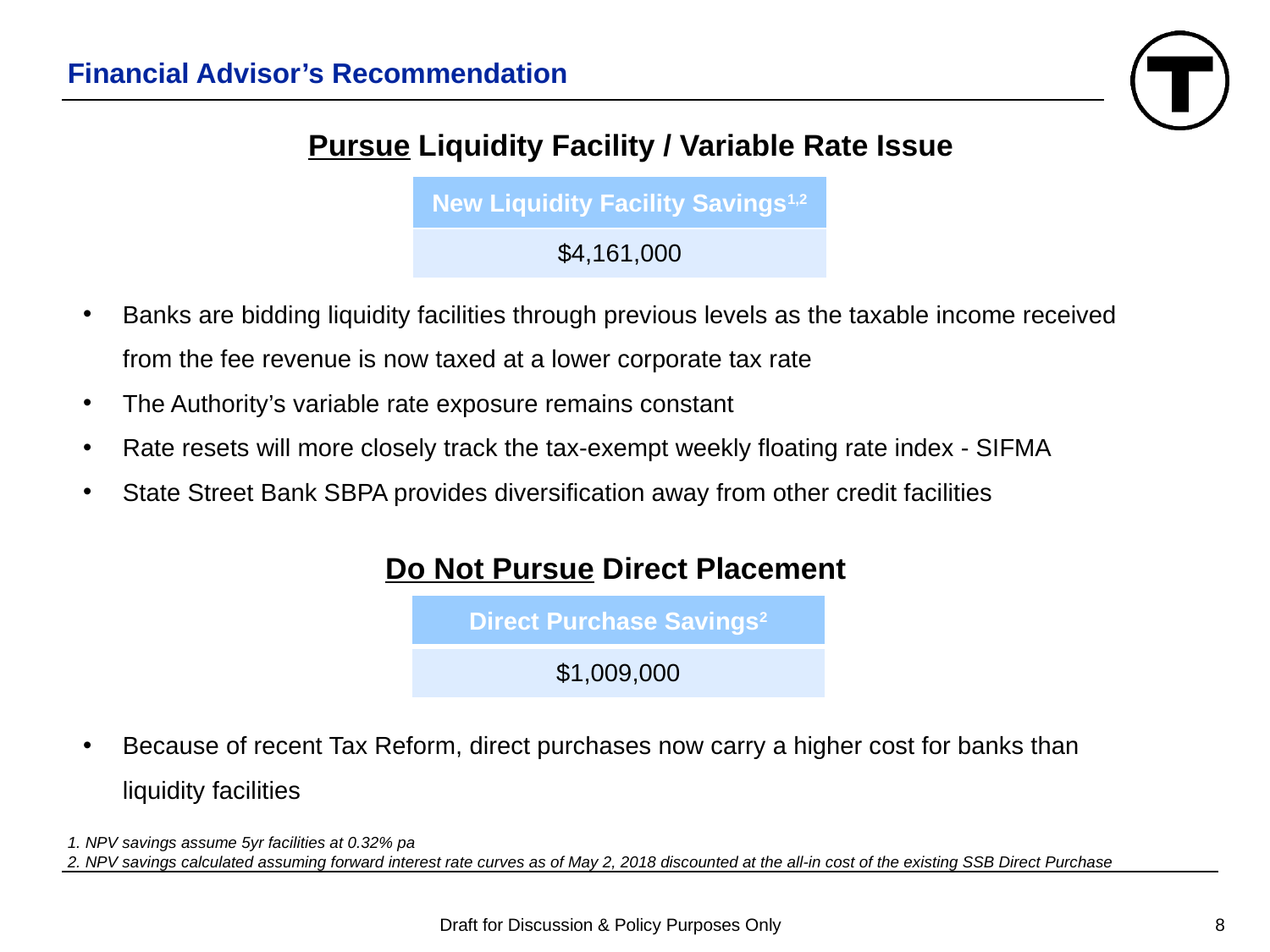

# Financial Advisor’s Recommendation
Pursue Liquidity Facility / Variable Rate Issue
| New Liquidity Facility Savings1,2 |
| --- |
| $4,161,000 |
Banks are bidding liquidity facilities through previous levels as the taxable income received from the fee revenue is now taxed at a lower corporate tax rate
The Authority’s variable rate exposure remains constant
Rate resets will more closely track the tax-exempt weekly floating rate index - SIFMA
State Street Bank SBPA provides diversification away from other credit facilities

Because of recent Tax Reform, direct purchases now carry a higher cost for banks than liquidity facilities

Do Not Pursue Direct Placement
| Direct Purchase Savings2 |
| --- |
| $1,009,000 |
1. NPV savings assume 5yr facilities at 0.32% pa
2. NPV savings calculated assuming forward interest rate curves as of May 2, 2018 discounted at the all-in cost of the existing SSB Direct Purchase
Draft for Discussion & Policy Purposes Only